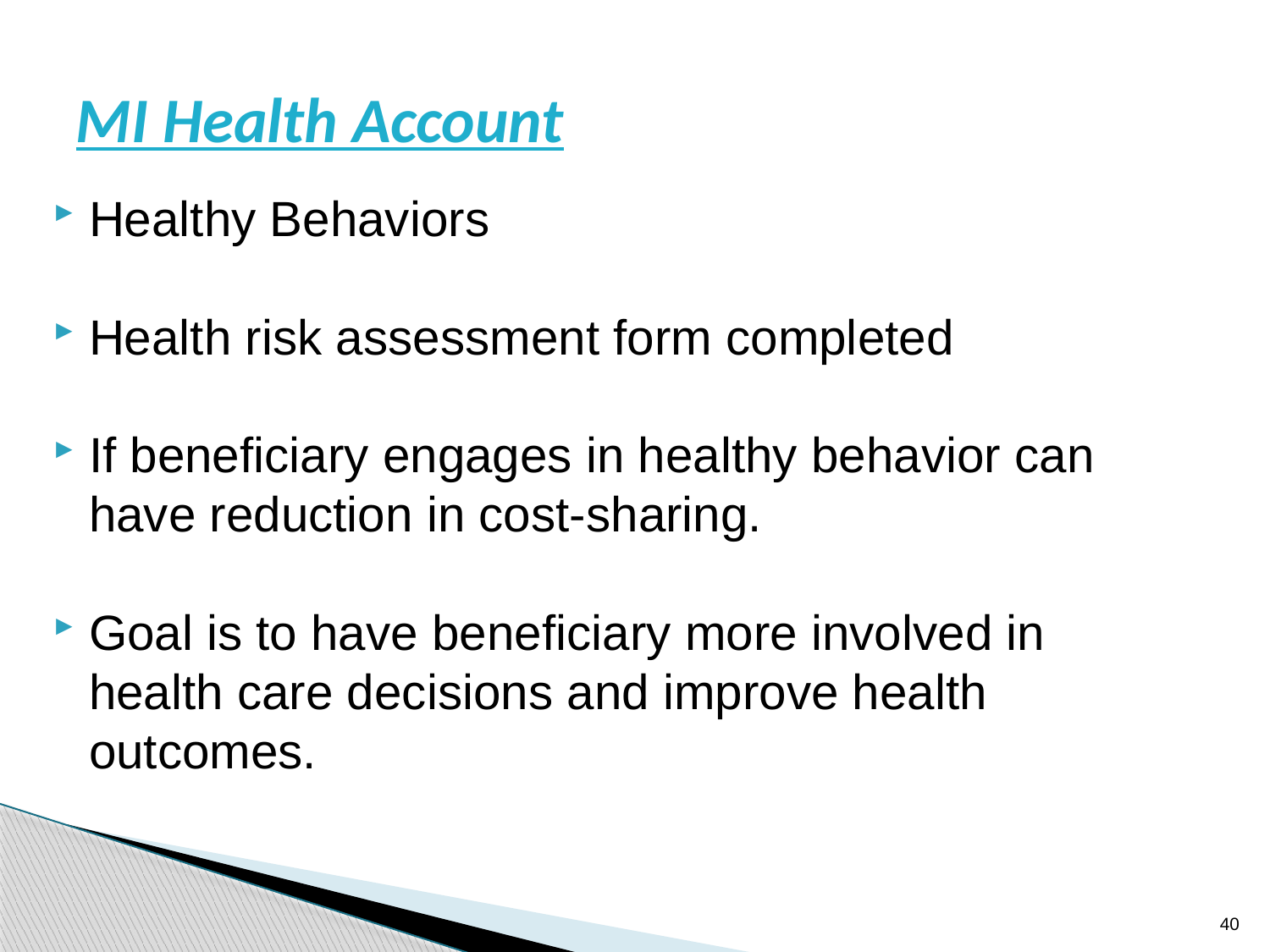

# MI Health Account
Healthy Behaviors

Health risk assessment form completed

If beneficiary engages in healthy behavior can have reduction in cost-sharing.

Goal is to have beneficiary more involved in health care decisions and improve health outcomes.

40